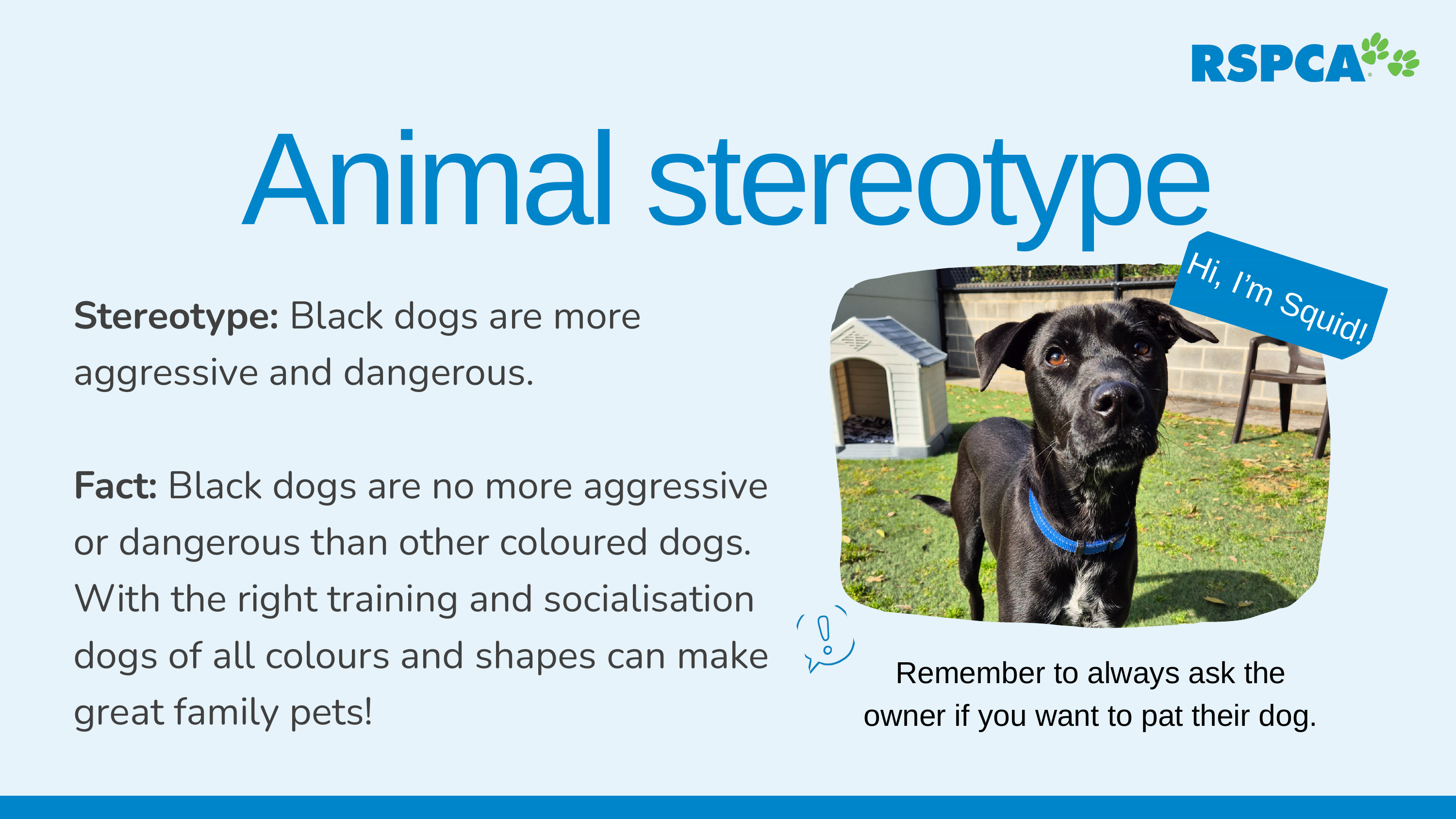

Animal stereotype

Hi, I’m Squid!
Stereotype: Black dogs are more aggressive and dangerous.

Fact: Black dogs are no more aggressive or dangerous than other coloured dogs.
With the right training and socialisation dogs of all colours and shapes can make great family pets!

Remember to always ask the owner if you want to pat their dog.